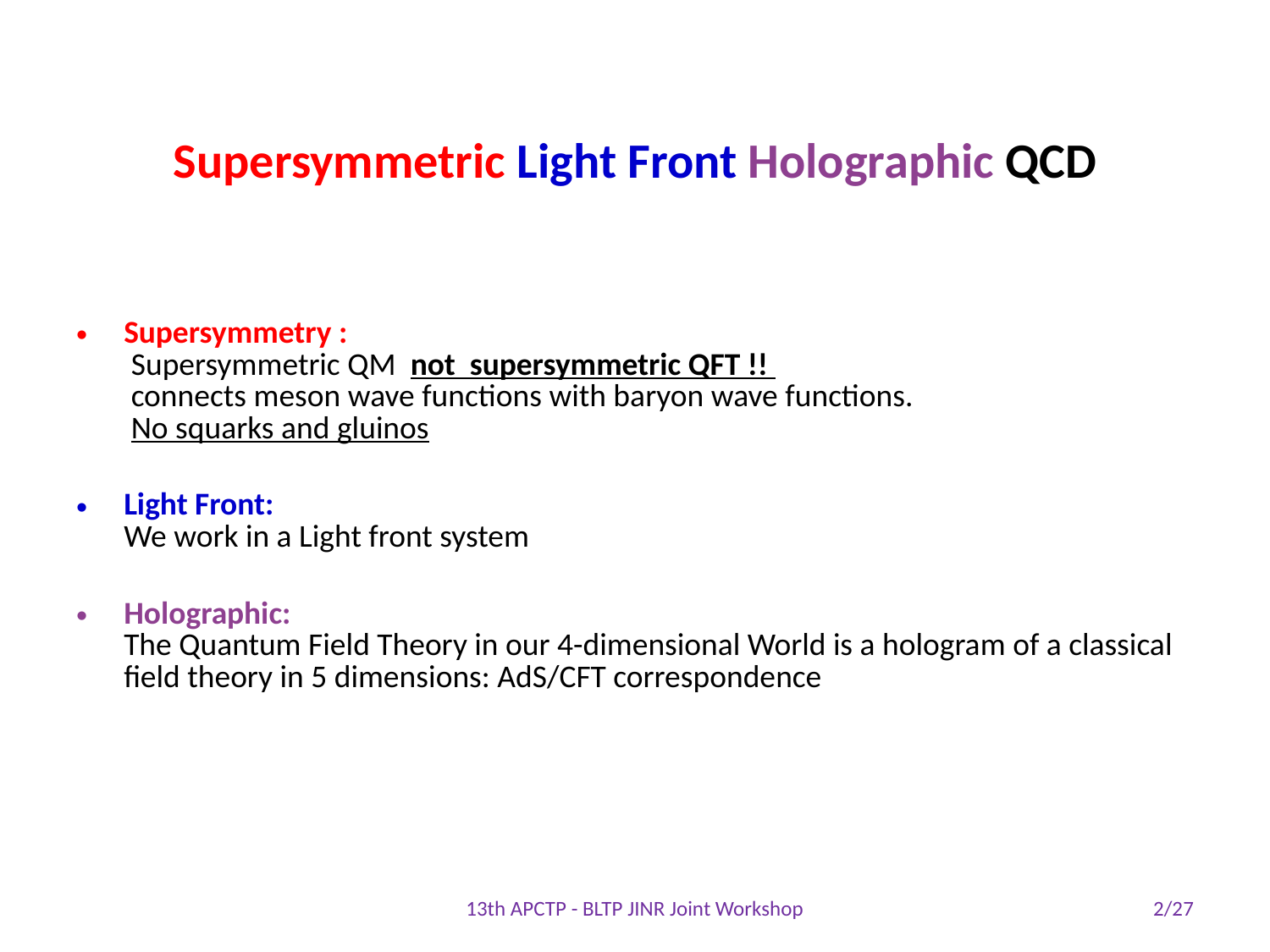

# Supersymmetric Light Front Holographic QCD
Supersymmetry :
 Supersymmetric QM  not  supersymmetric QFT !!
 connects meson wave functions with baryon wave functions.
 No squarks and gluinos

Light Front:
We work in a Light front system

Holographic:
The Quantum Field Theory in our 4-dimensional World is a hologram of a classical field theory in 5 dimensions: AdS/CFT correspondence

13th APCTP - BLTP JINR Joint Workshop
2/27